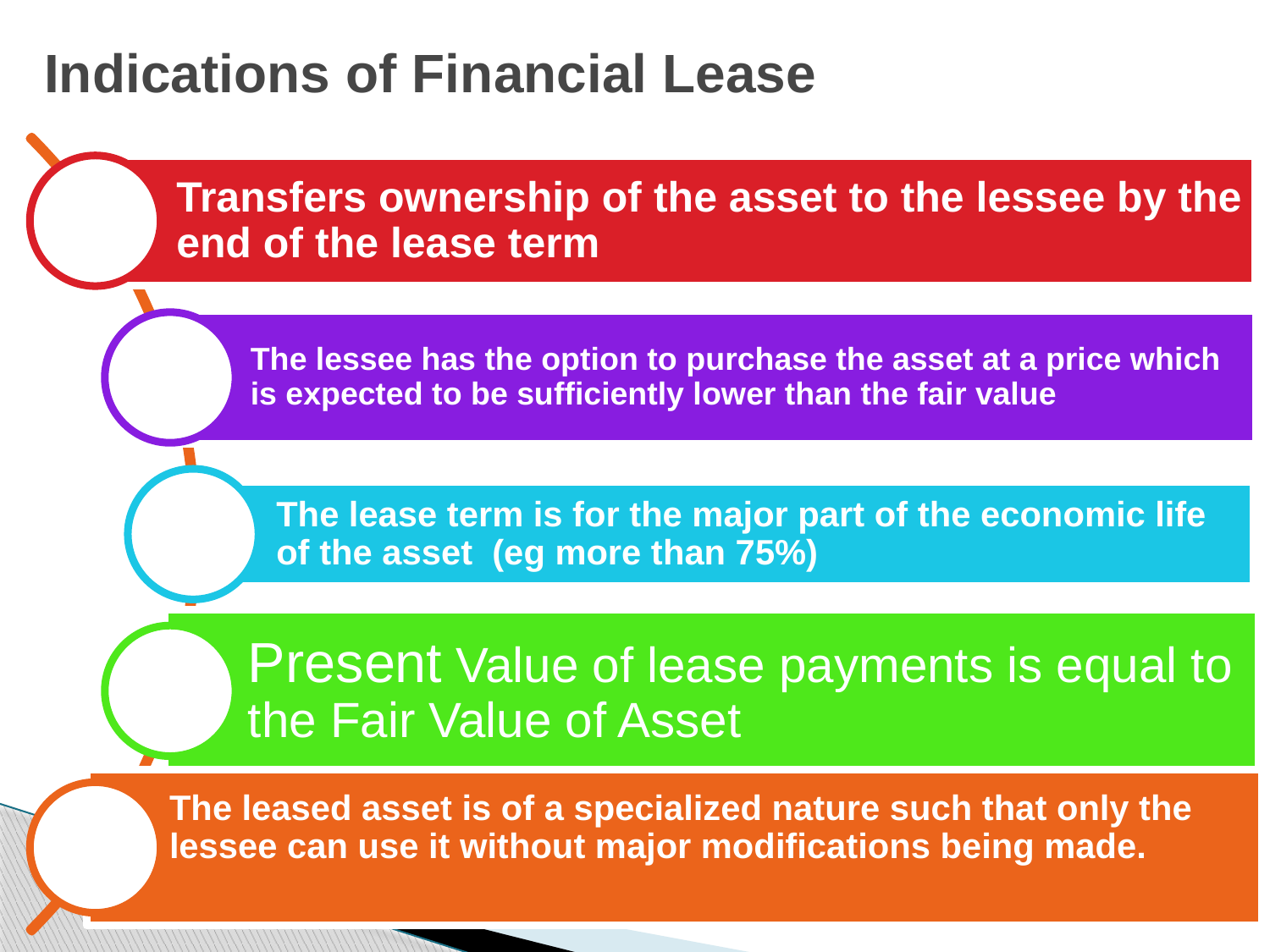

# Indications of Financial Lease
Transfers ownership of the asset to the lessee by the end of the lease term
The lessee has the option to purchase the asset at a price which is expected to be sufficiently lower than the fair value
The lease term is for the major part of the economic life of the asset  (eg more than 75%)
Present Value of lease payments is equal to the Fair Value of Asset
The leased asset is of a specialized nature such that only the lessee can use it without major modifications being made.